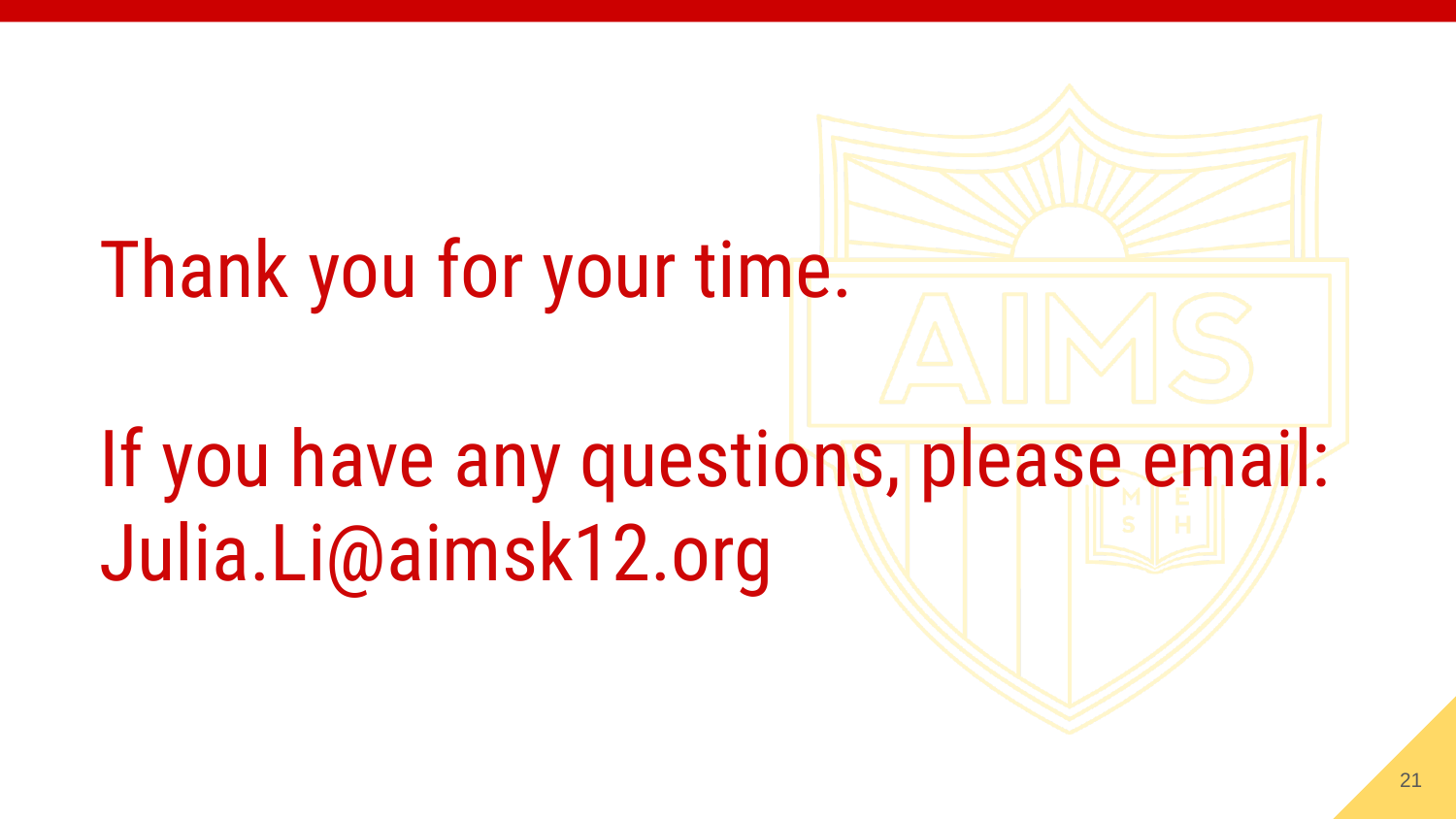

Thank you for your time.

If you have any questions, please email: Julia.Li@aimsk12.org
21